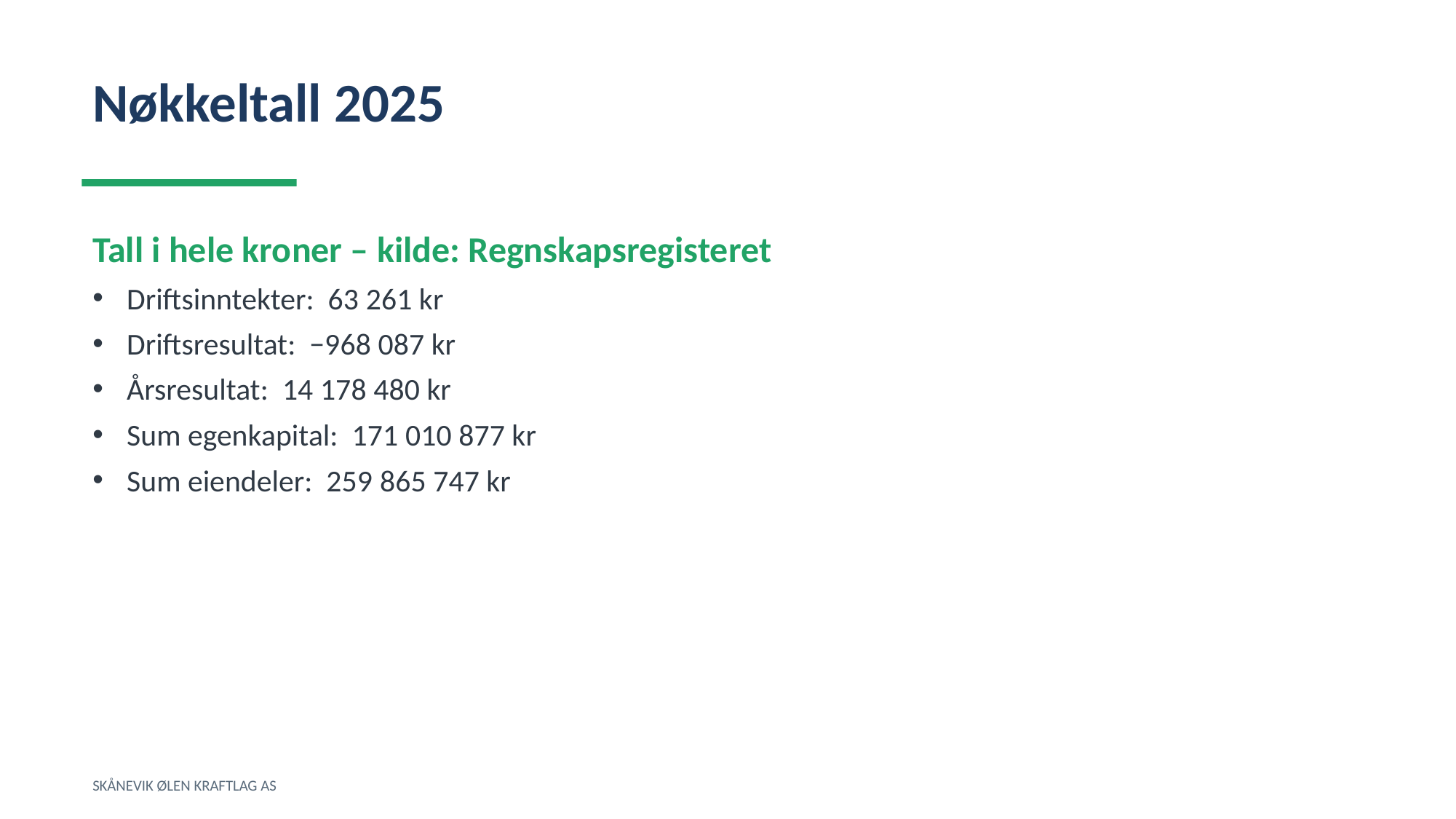

Nøkkeltall 2025

Tall i hele kroner – kilde: Regnskapsregisteret
Driftsinntekter:  63 261 kr
Driftsresultat:  −968 087 kr
Årsresultat:  14 178 480 kr
Sum egenkapital:  171 010 877 kr
Sum eiendeler:  259 865 747 kr
SKÅNEVIK ØLEN KRAFTLAG AS